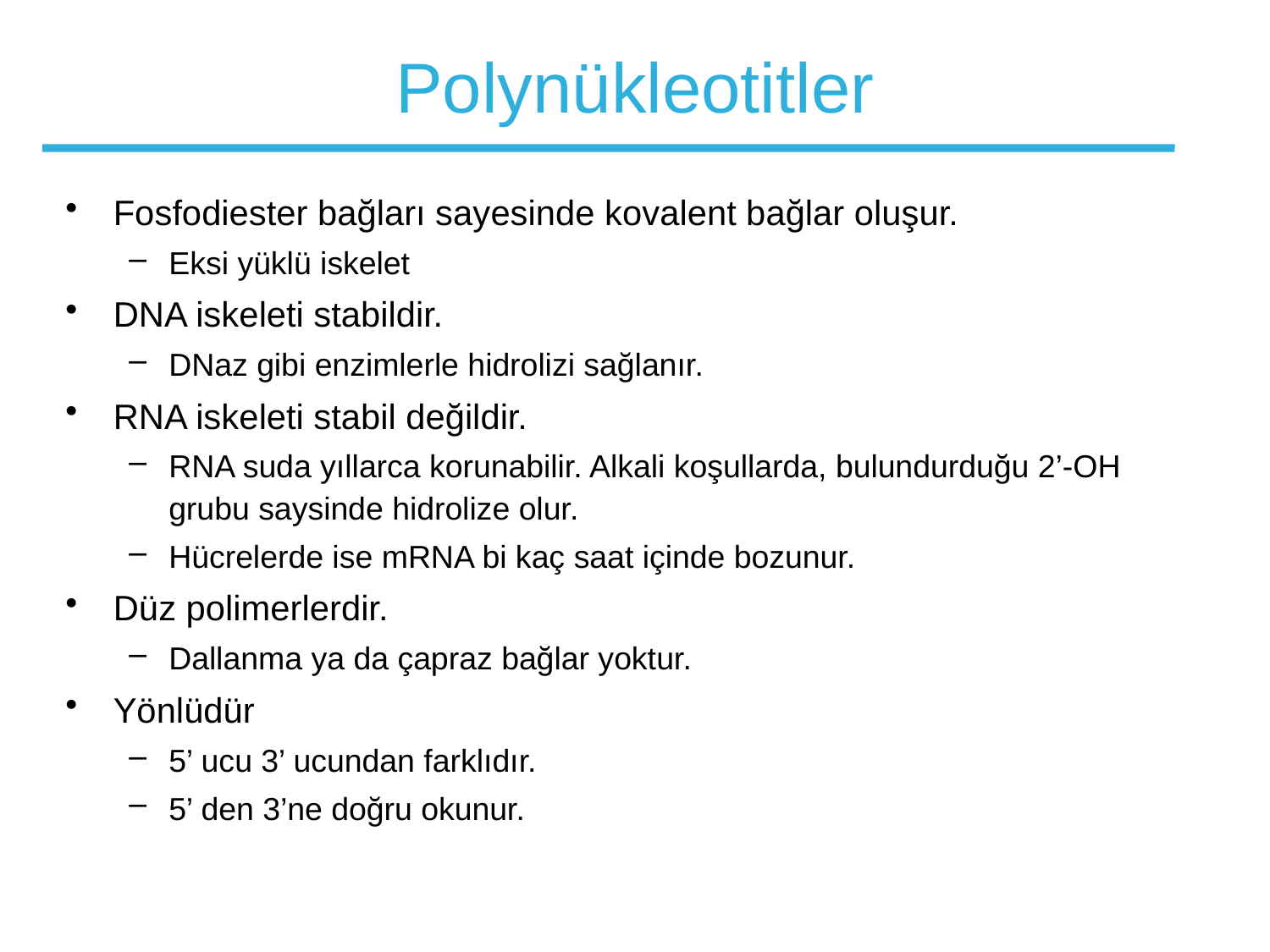

# Polynükleotitler

Fosfodiester bağları sayesinde kovalent bağlar oluşur.
Eksi yüklü iskelet
DNA iskeleti stabildir.
DNaz gibi enzimlerle hidrolizi sağlanır.
RNA iskeleti stabil değildir.
RNA suda yıllarca korunabilir. Alkali koşullarda, bulundurduğu 2’-OH grubu saysinde hidrolize olur.
Hücrelerde ise mRNA bi kaç saat içinde bozunur.
Düz polimerlerdir.
Dallanma ya da çapraz bağlar yoktur.
Yönlüdür
5’ ucu 3’ ucundan farklıdır.
5’ den 3’ne doğru okunur.